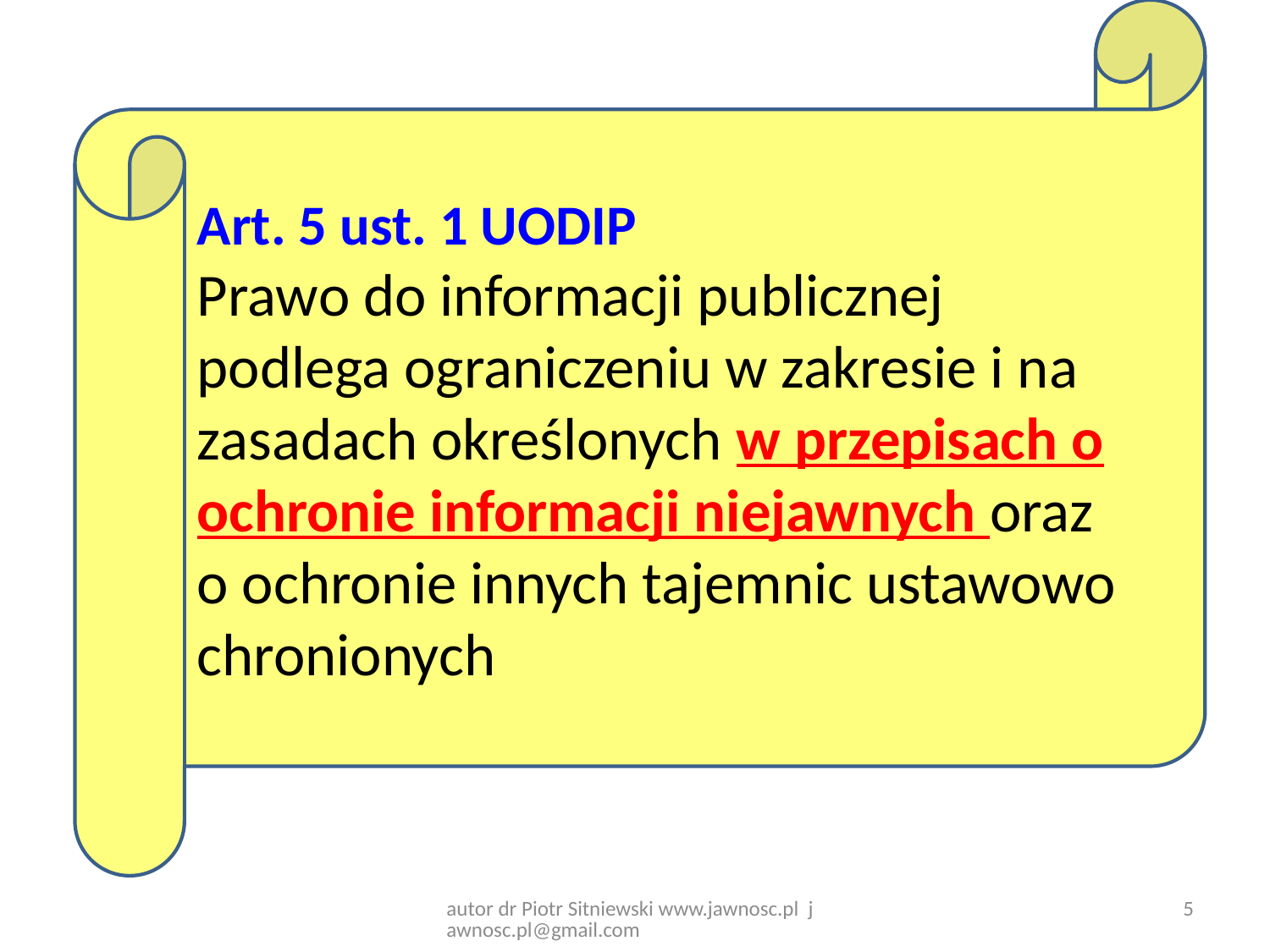

Art. 5 ust. 1 UODIP
Prawo do informacji publicznej podlega ograniczeniu w zakresie i na zasadach określonych w przepisach o ochronie informacji niejawnych oraz o ochronie innych tajemnic ustawowo chronionych

5
autor dr Piotr Sitniewski www.jawnosc.pl  jawnosc.pl@gmail.com